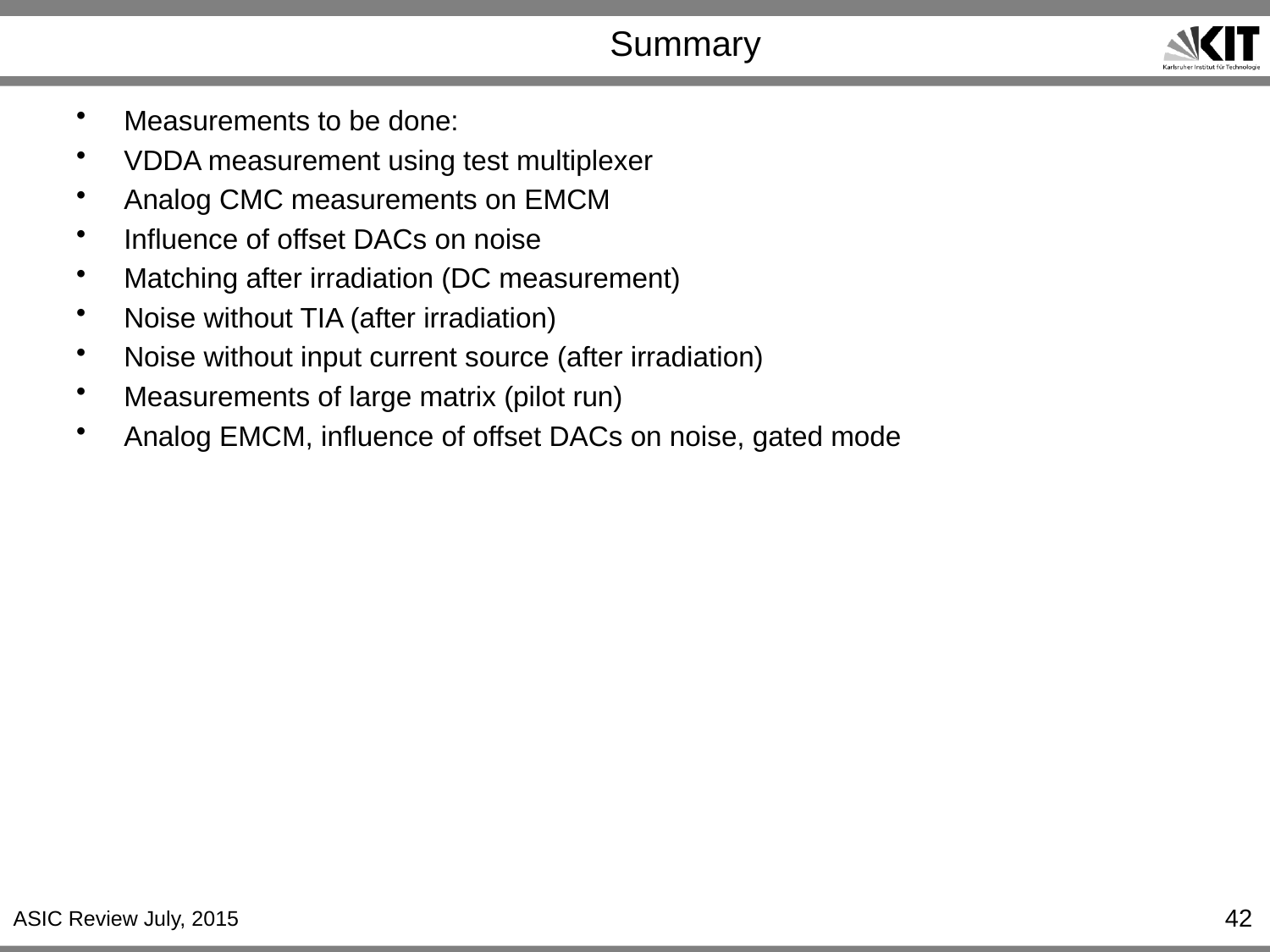

# Summary
Measurements to be done:
VDDA measurement using test multiplexer
Analog CMC measurements on EMCM
Influence of offset DACs on noise
Matching after irradiation (DC measurement)
Noise without TIA (after irradiation)
Noise without input current source (after irradiation)
Measurements of large matrix (pilot run)
Analog EMCM, influence of offset DACs on noise, gated mode

42